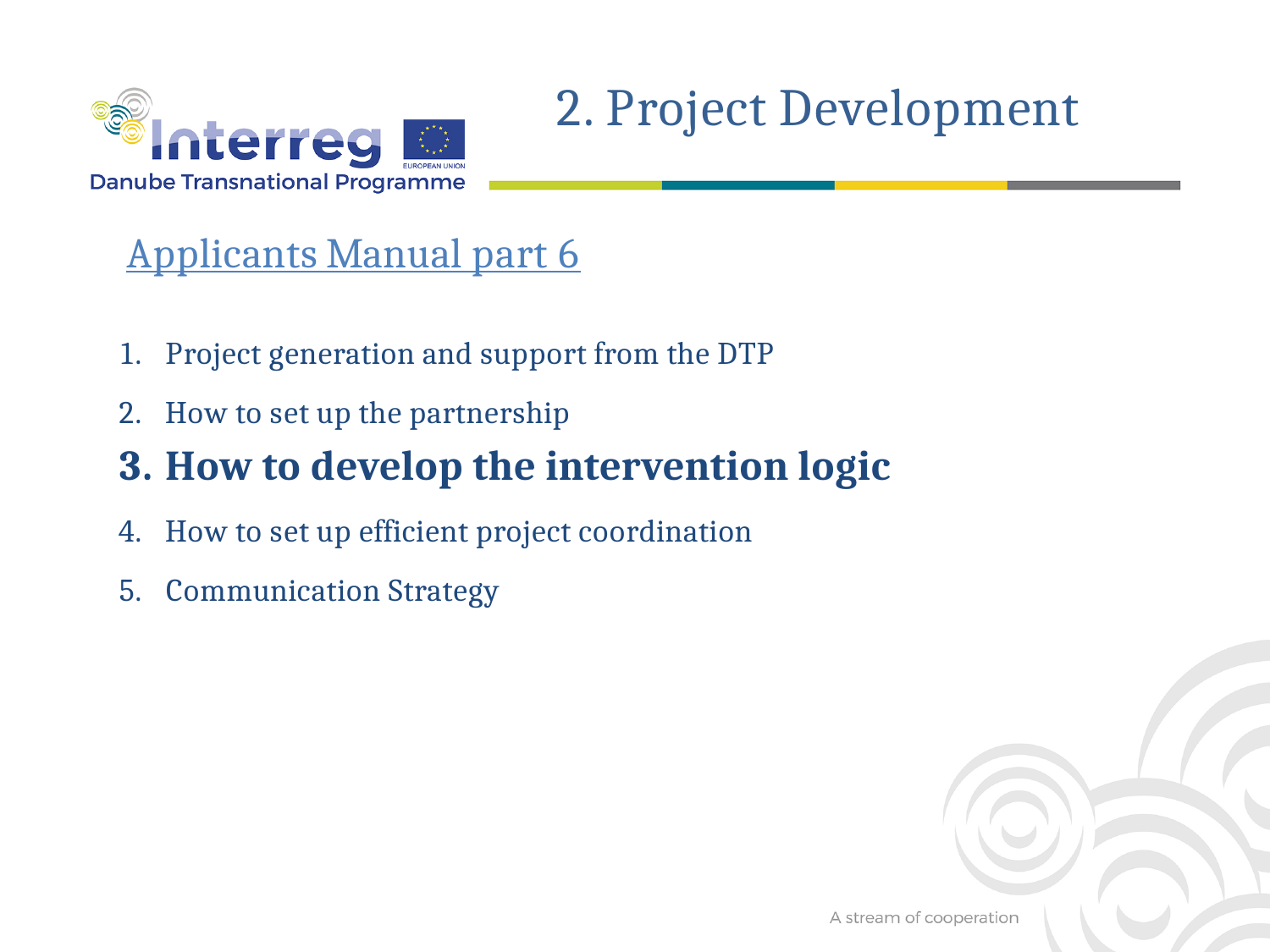

2. Project Development
Applicants Manual part 6
Project generation and support from the DTP
How to set up the partnership
How to develop the intervention logic
How to set up efficient project coordination
Communication Strategy